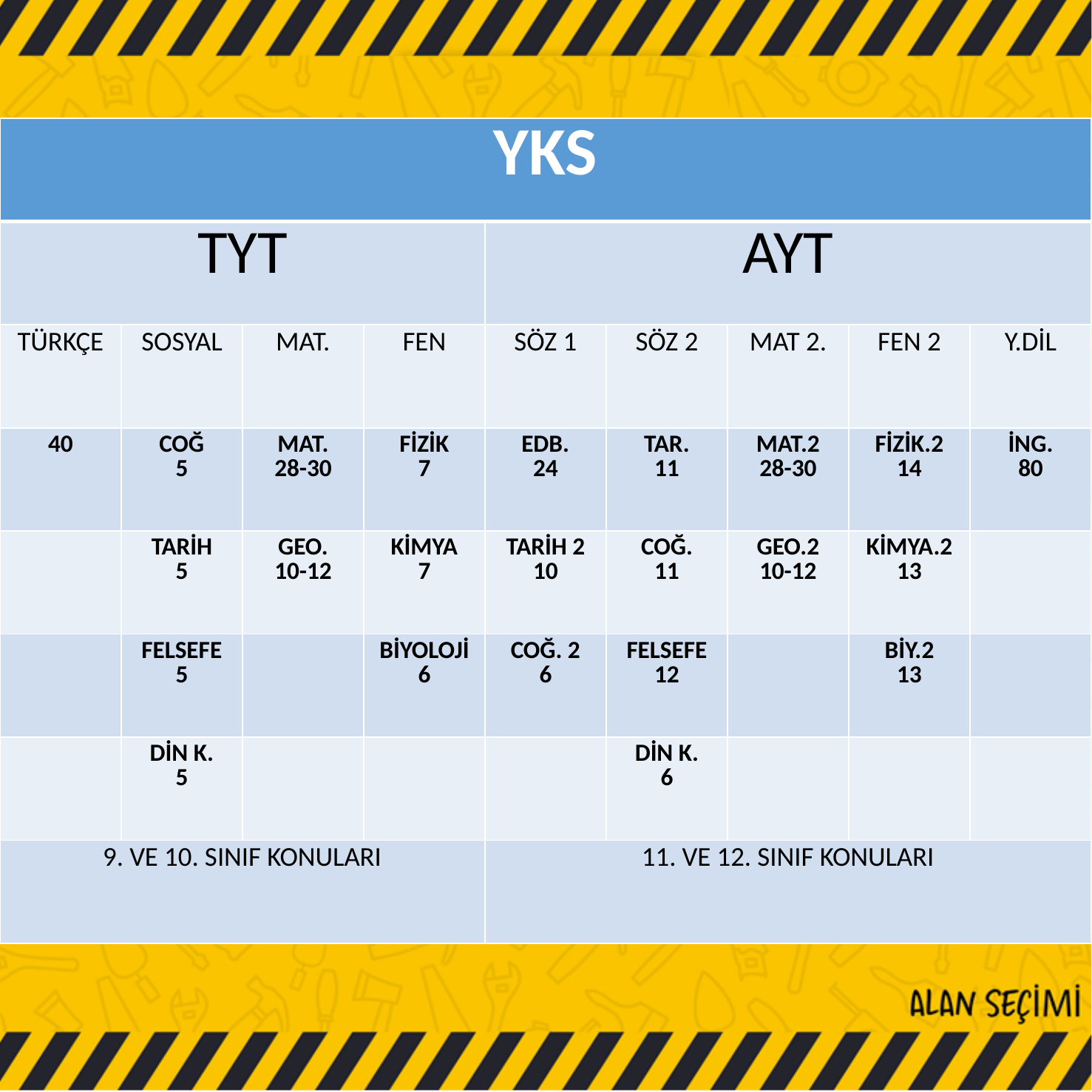

| YKS |  |  |  |  |  |  |  |  |
| --- | --- | --- | --- | --- | --- | --- | --- | --- |
| TYT |  |  |  | AYT |  |  |  |  |
| TÜRKÇE | SOSYAL | MAT. | FEN | SÖZ 1 | SÖZ 2 | MAT 2. | FEN 2 | Y.DİL |
| 40 | COĞ 5 | MAT. 28-30 | FİZİK 7 | EDB. 24 | TAR. 11 | MAT.2 28-30 | FİZİK.2 14 | İNG. 80 |
|  | TARİH 5 | GEO. 10-12 | KİMYA 7 | TARİH 2 10 | COĞ. 11 | GEO.2 10-12 | KİMYA.2 13 |  |
|  | FELSEFE 5 |  | BİYOLOJİ 6 | COĞ. 2 6 | FELSEFE 12 |  | BİY.2 13 |  |
|  | DİN K. 5 |  |  |  | DİN K. 6 |  |  |  |
| 9. VE 10. SINIF KONULARI |  |  |  | 11. VE 12. SINIF KONULARI |  |  |  |  |